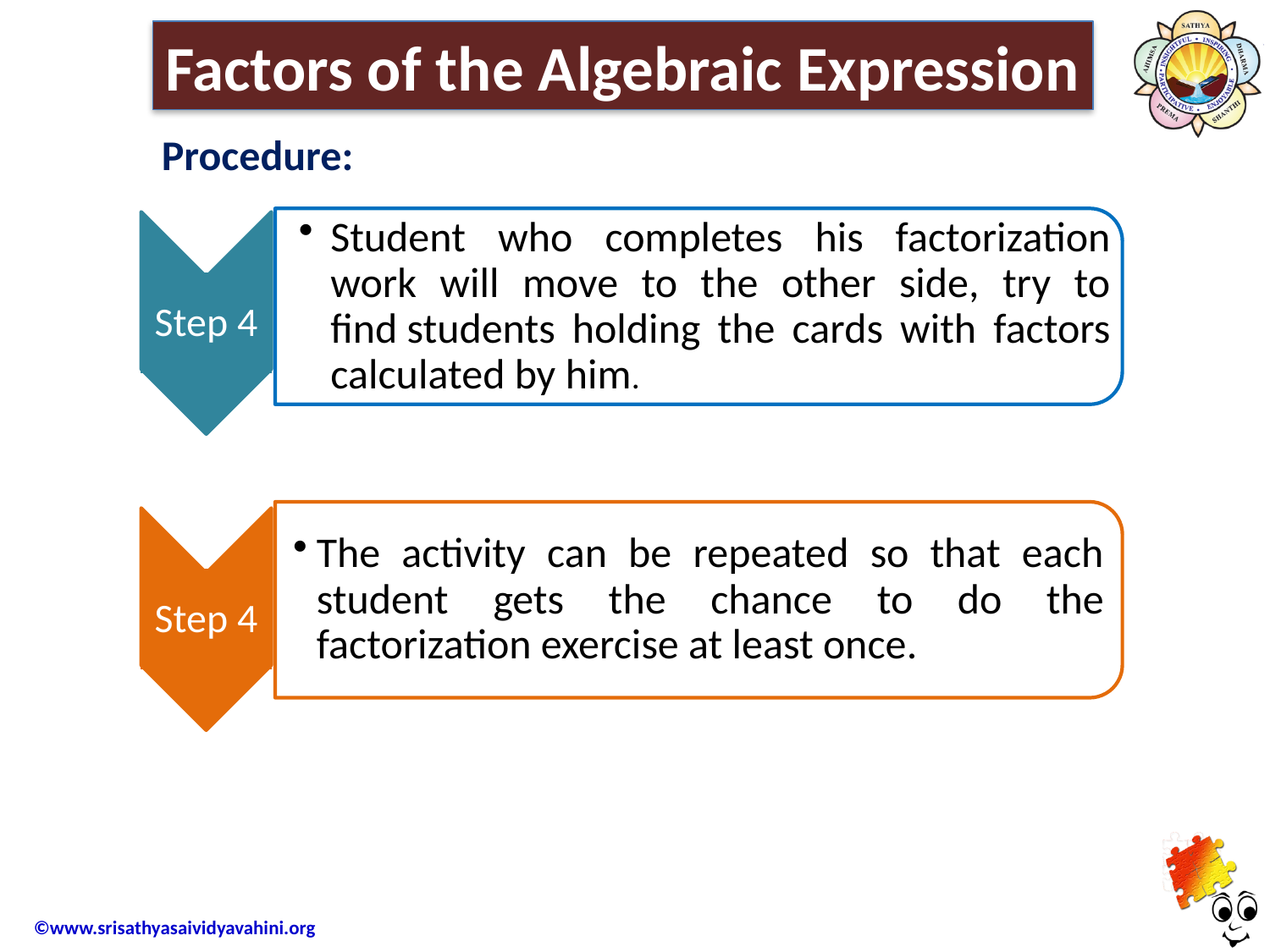

Factors of the Algebraic Expression
Procedure:

Student who completes his factorization work will move to the other side, try to find students holding the cards with factors calculated by him.

Step 4

The activity can be repeated so that each student gets the chance to do the factorization exercise at least once.

Step 4